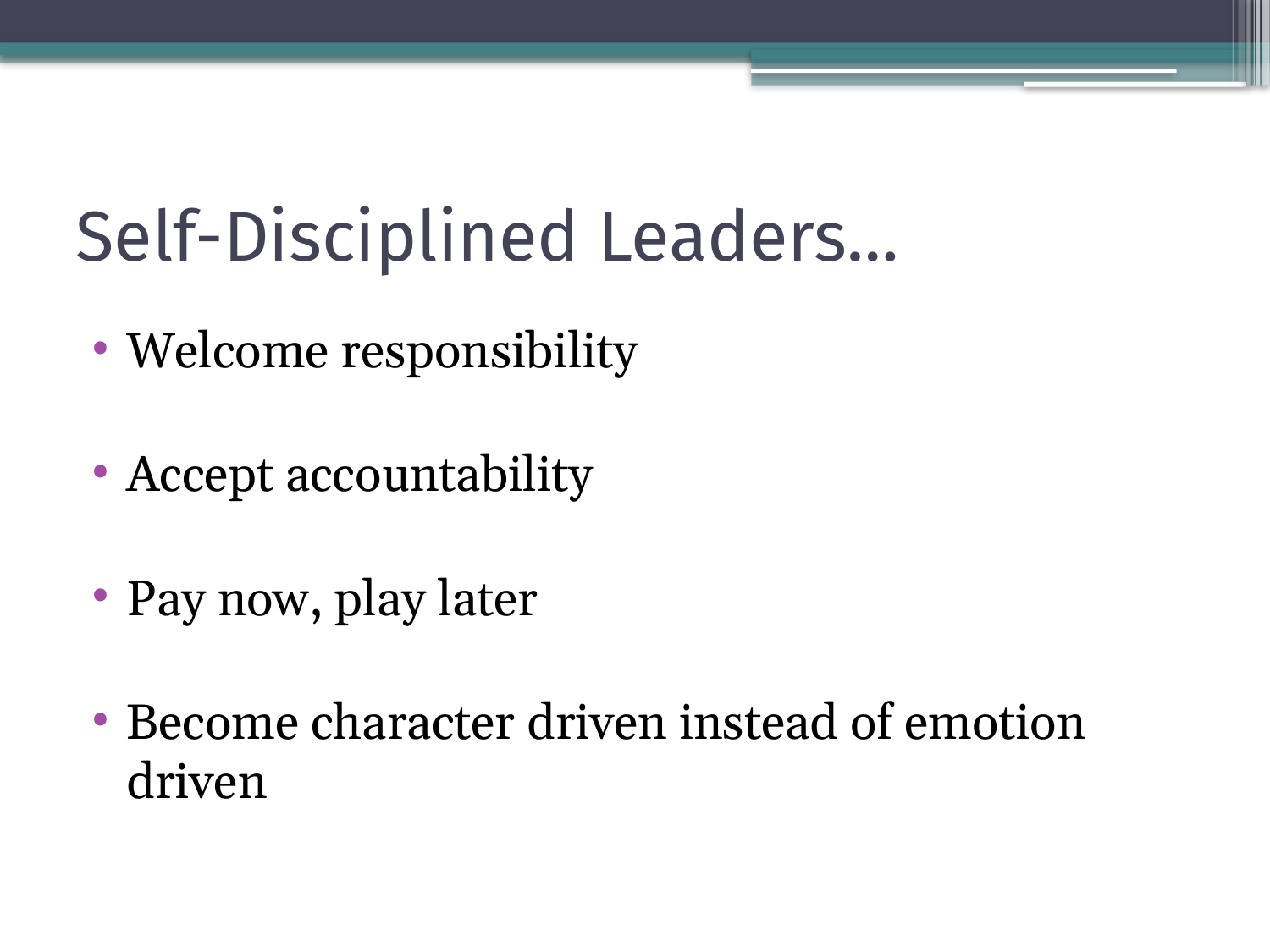

# Self-Disciplined Leaders…
Welcome responsibility
Accept accountability
Pay now, play later
Become character driven instead of emotion driven